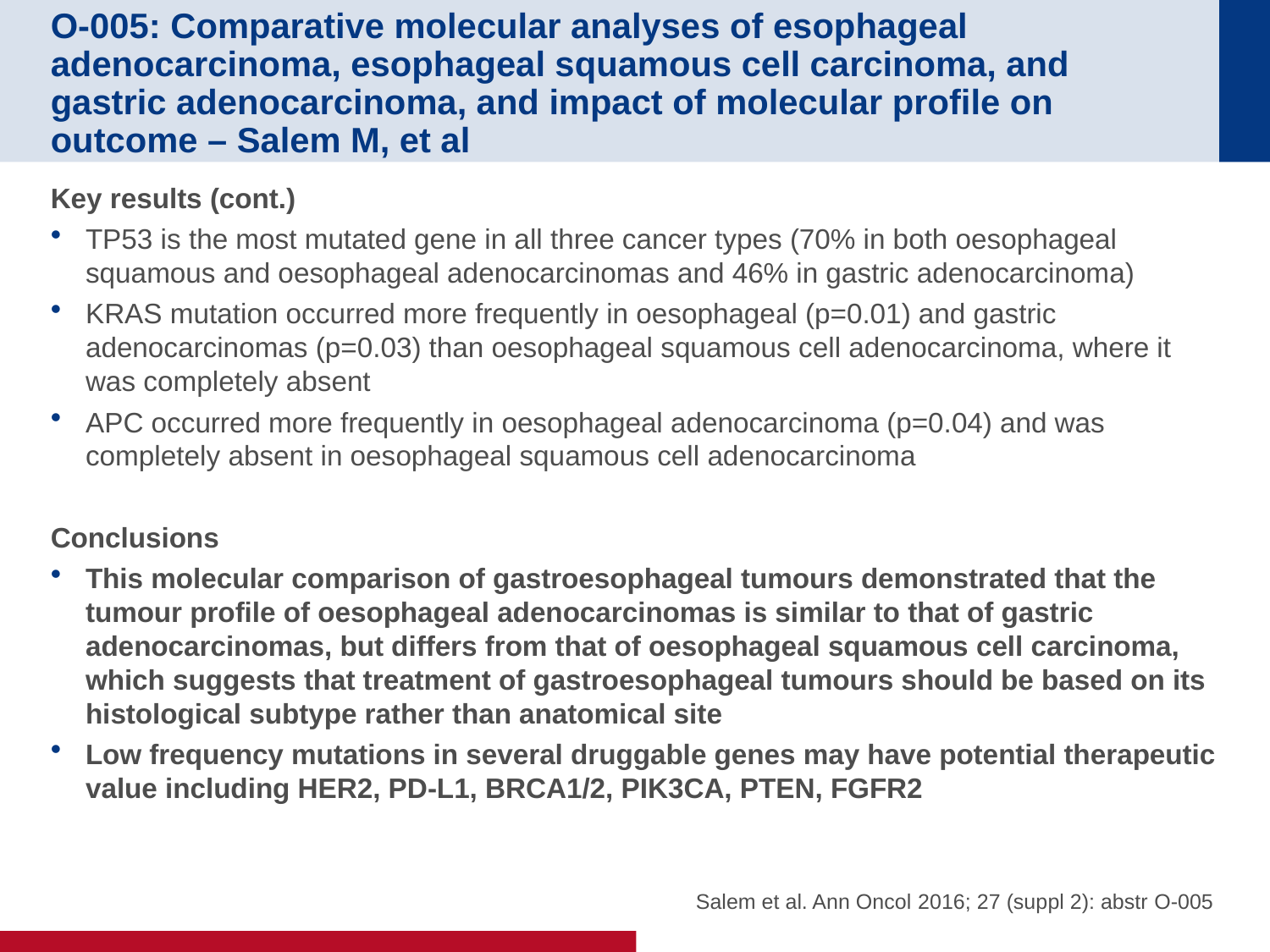

# O-005: Comparative molecular analyses of esophageal adenocarcinoma, esophageal squamous cell carcinoma, and gastric adenocarcinoma, and impact of molecular profile on outcome – Salem M, et al
Key results (cont.)
TP53 is the most mutated gene in all three cancer types (70% in both oesophageal squamous and oesophageal adenocarcinomas and 46% in gastric adenocarcinoma)
KRAS mutation occurred more frequently in oesophageal (p=0.01) and gastric adenocarcinomas (p=0.03) than oesophageal squamous cell adenocarcinoma, where it was completely absent
APC occurred more frequently in oesophageal adenocarcinoma (p=0.04) and was completely absent in oesophageal squamous cell adenocarcinoma

Conclusions
This molecular comparison of gastroesophageal tumours demonstrated that the tumour profile of oesophageal adenocarcinomas is similar to that of gastric adenocarcinomas, but differs from that of oesophageal squamous cell carcinoma, which suggests that treatment of gastroesophageal tumours should be based on its histological subtype rather than anatomical site
Low frequency mutations in several druggable genes may have potential therapeutic value including HER2, PD-L1, BRCA1/2, PIK3CA, PTEN, FGFR2
Salem et al. Ann Oncol 2016; 27 (suppl 2): abstr O-005